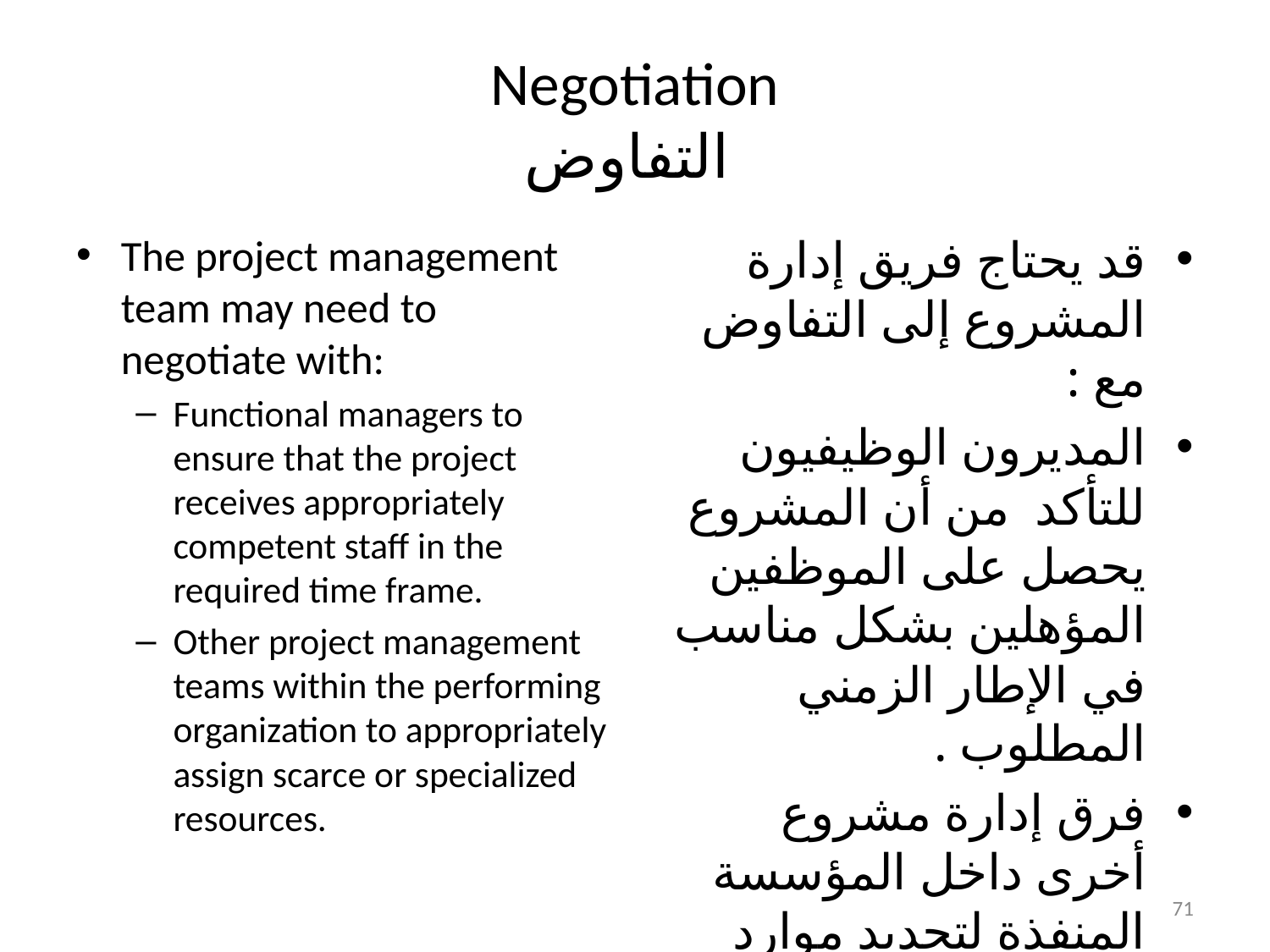

# Negotiation التفاوض
The project management team may need to negotiate with:
Functional managers to ensure that the project receives appropriately competent staff in the required time frame.
Other project management teams within the performing organization to appropriately assign scarce or specialized resources.
قد يحتاج فريق إدارة المشروع إلى التفاوض مع :
المديرون الوظيفيون للتأكد  من أن المشروع يحصل على الموظفين المؤهلين بشكل مناسب في الإطار الزمني المطلوب .
فرق إدارة مشروع أخرى داخل المؤسسة المنفذة لتحديد موارد بشرية نادرة أو متخصصة.
71